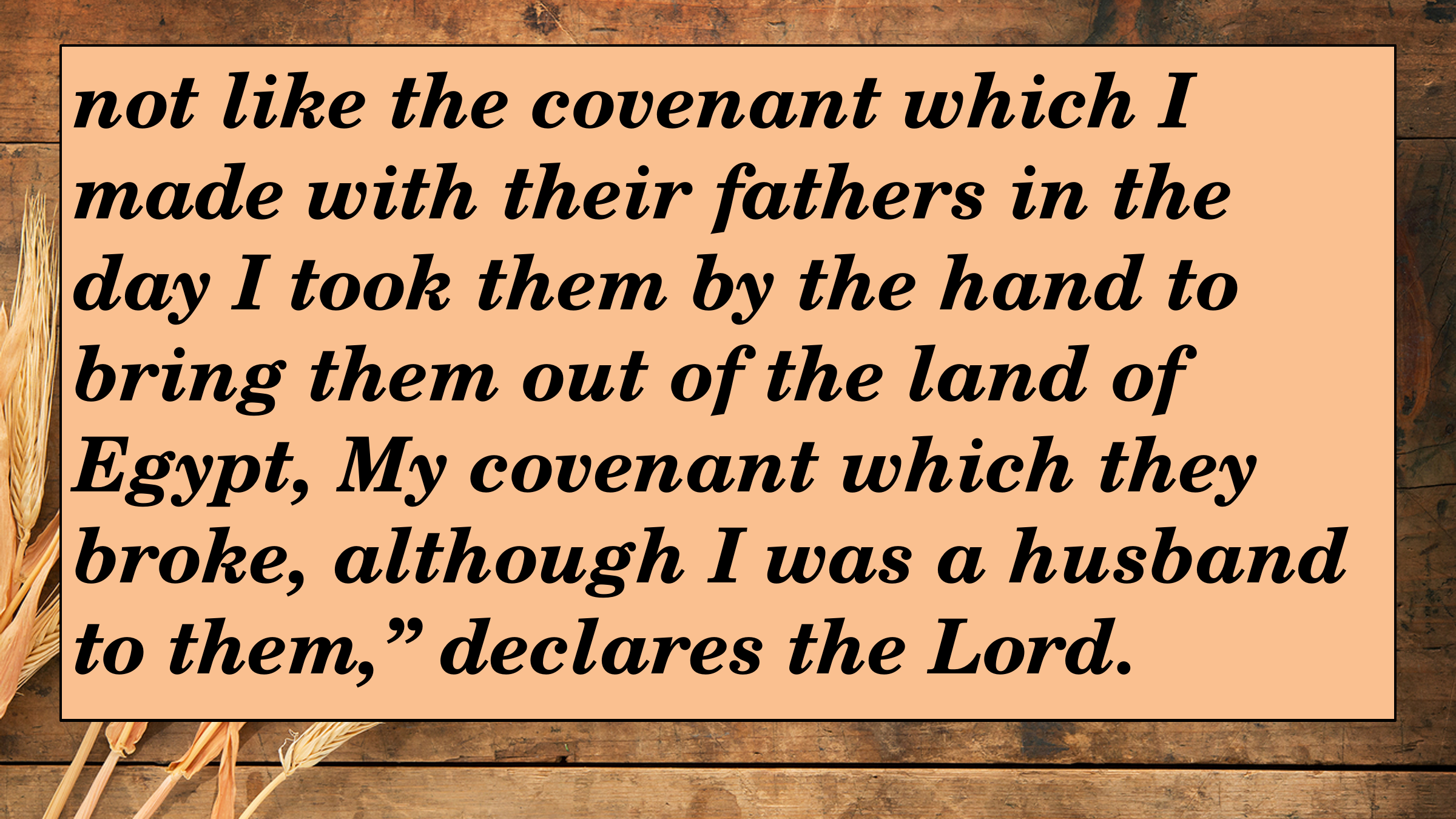

not like the covenant which I made with their fathers in the day I took them by the hand to bring them out of the land of Egypt, My covenant which they broke, although I was a husband to them,” declares the Lord.